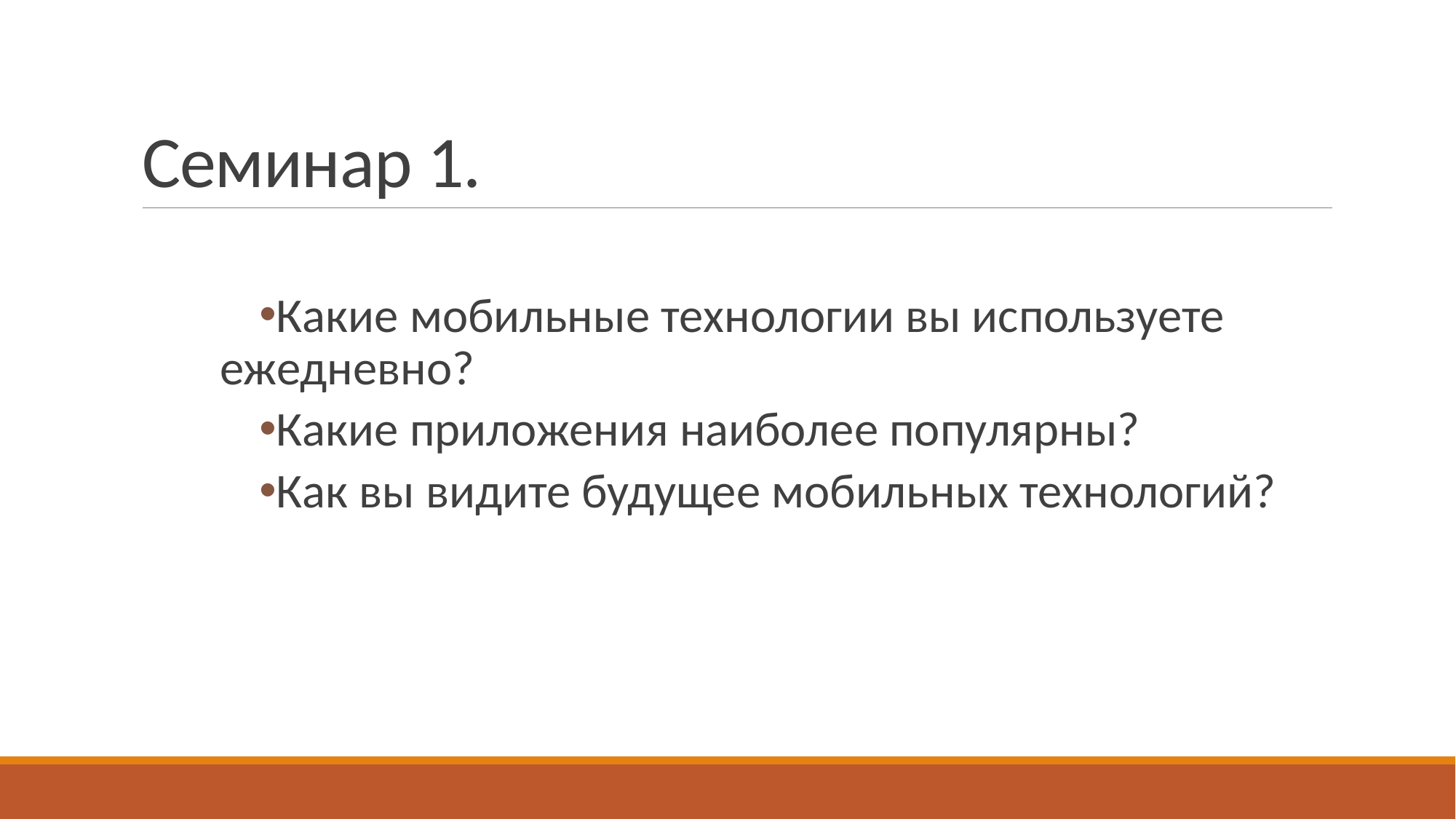

# Семинар 1.

Какие мобильные технологии вы используете ежедневно?
Какие приложения наиболее популярны?
Как вы видите будущее мобильных технологий?